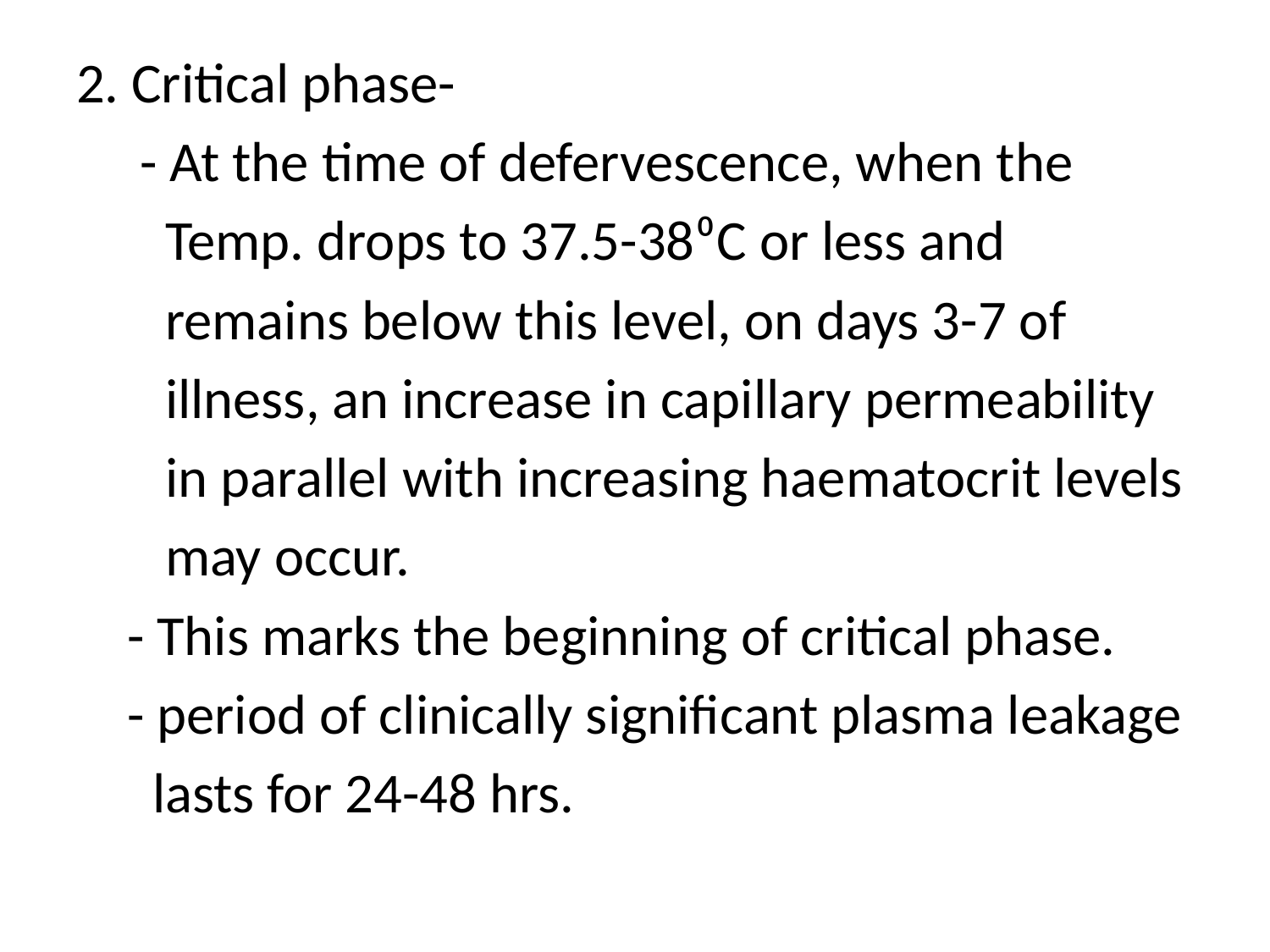

2. Critical phase-
     - At the time of defervescence, when the
       Temp. drops to 37.5-38⁰C or less and
       remains below this level, on days 3-7 of
       illness, an increase in capillary permeability
       in parallel with increasing haematocrit levels
       may occur.
    - This marks the beginning of critical phase.
    - period of clinically significant plasma leakage
      lasts for 24-48 hrs.